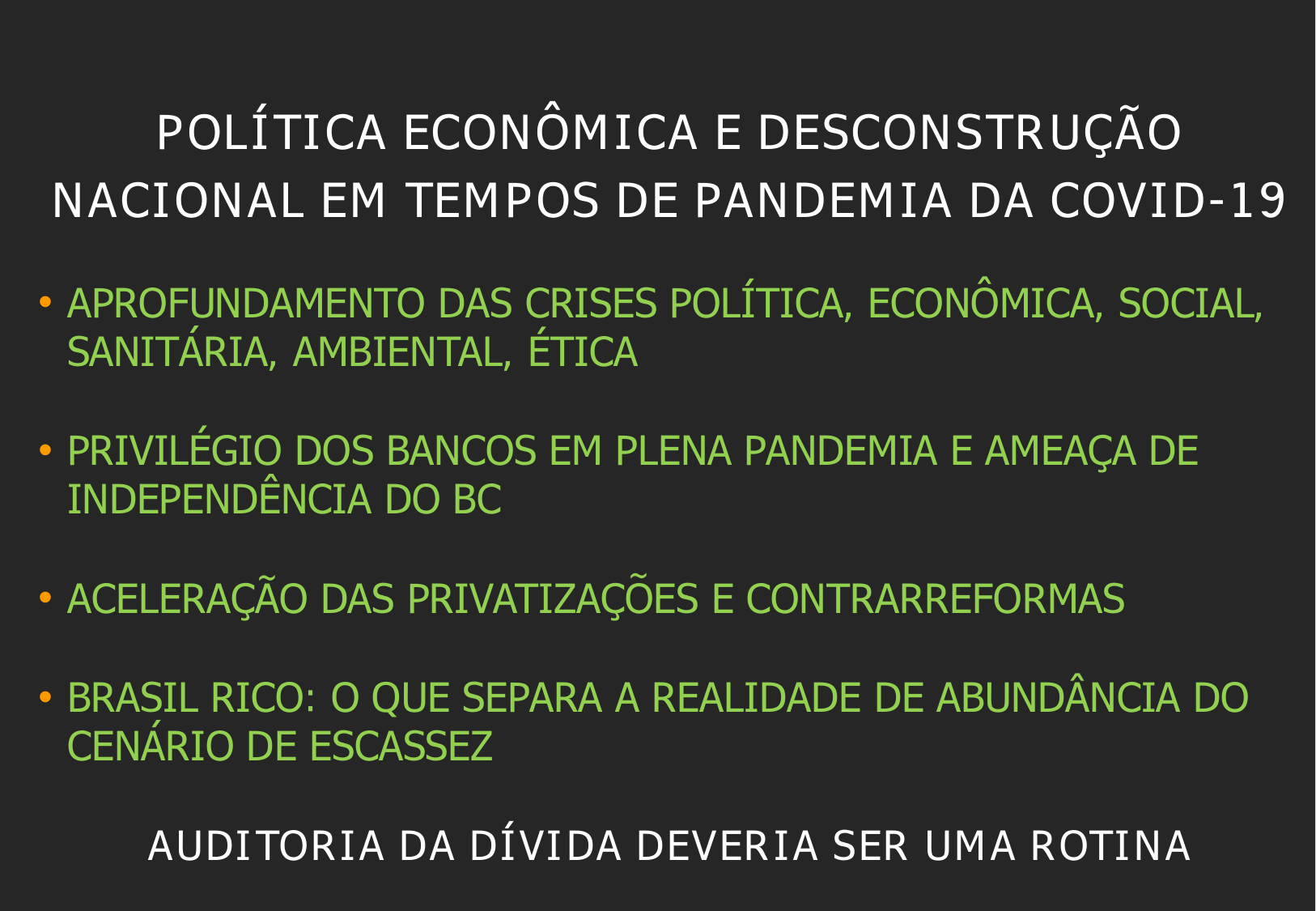

POLÍTICA ECONÔMICA E DESCONSTRUÇÃO NACIONAL EM TEMPOS DE PANDEMIA DA COVID-19
APROFUNDAMENTO DAS CRISES POLÍTICA, ECONÔMICA, SOCIAL, SANITÁRIA, AMBIENTAL, ÉTICA
PRIVILÉGIO DOS BANCOS EM PLENA PANDEMIA E AMEAÇA DE INDEPENDÊNCIA DO BC
ACELERAÇÃO DAS PRIVATIZAÇÕES E CONTRARREFORMAS
BRASIL RICO: O QUE SEPARA A REALIDADE DE ABUNDÂNCIA DO CENÁRIO DE ESCASSEZ
AUDITORIA DA DÍVIDA DEVERIA SER UMA ROTINA